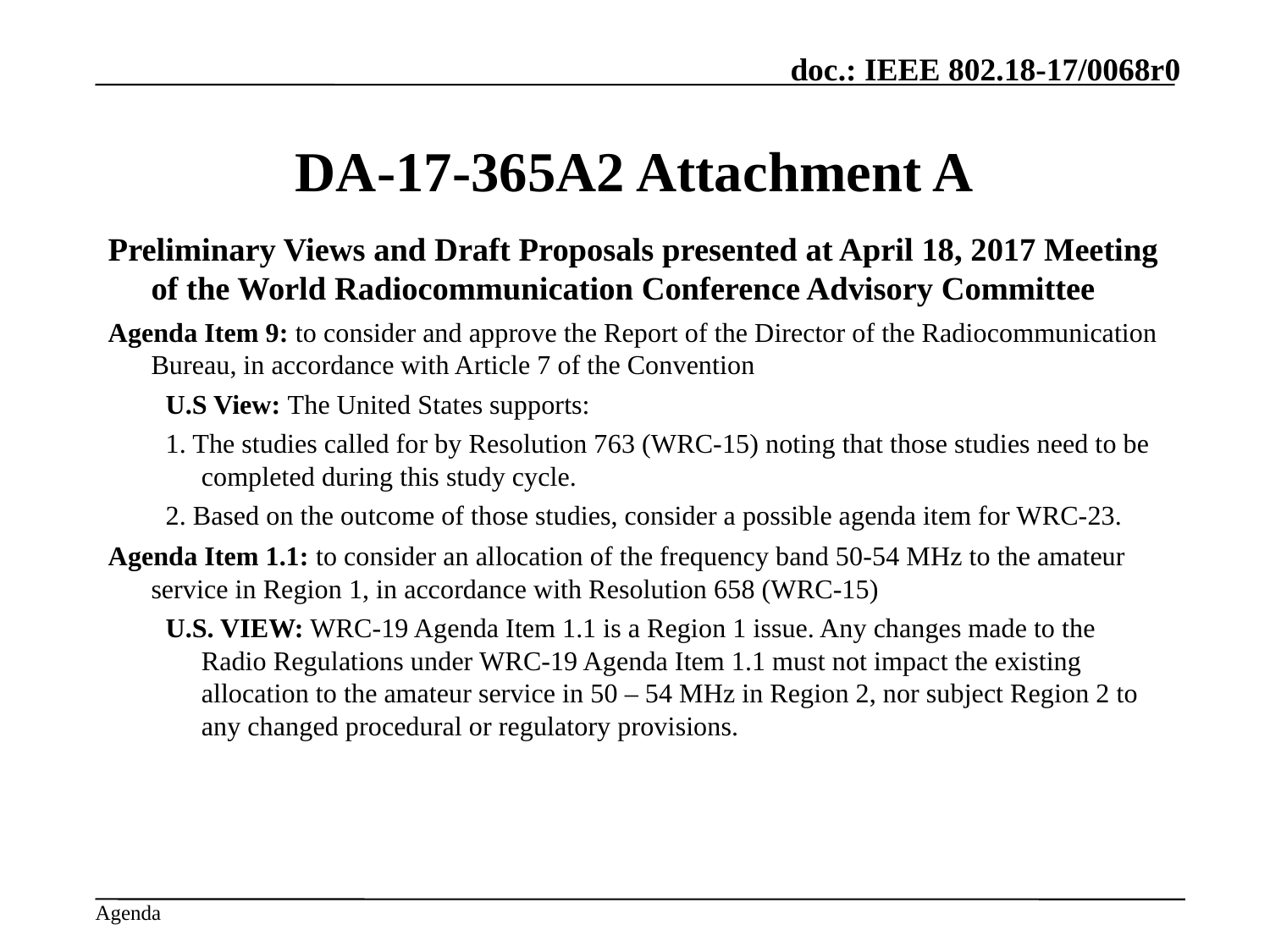

# DA-17-365A2 Attachment A
Preliminary Views and Draft Proposals presented at April 18, 2017 Meeting of the World Radiocommunication Conference Advisory Committee
Agenda Item 9: to consider and approve the Report of the Director of the Radiocommunication Bureau, in accordance with Article 7 of the Convention
U.S View: The United States supports:
1. The studies called for by Resolution 763 (WRC-15) noting that those studies need to be completed during this study cycle.
2. Based on the outcome of those studies, consider a possible agenda item for WRC-23.
Agenda Item 1.1: to consider an allocation of the frequency band 50-54 MHz to the amateur service in Region 1, in accordance with Resolution 658 (WRC-15)
U.S. VIEW: WRC-19 Agenda Item 1.1 is a Region 1 issue. Any changes made to the Radio Regulations under WRC-19 Agenda Item 1.1 must not impact the existing allocation to the amateur service in 50 – 54 MHz in Region 2, nor subject Region 2 to any changed procedural or regulatory provisions.